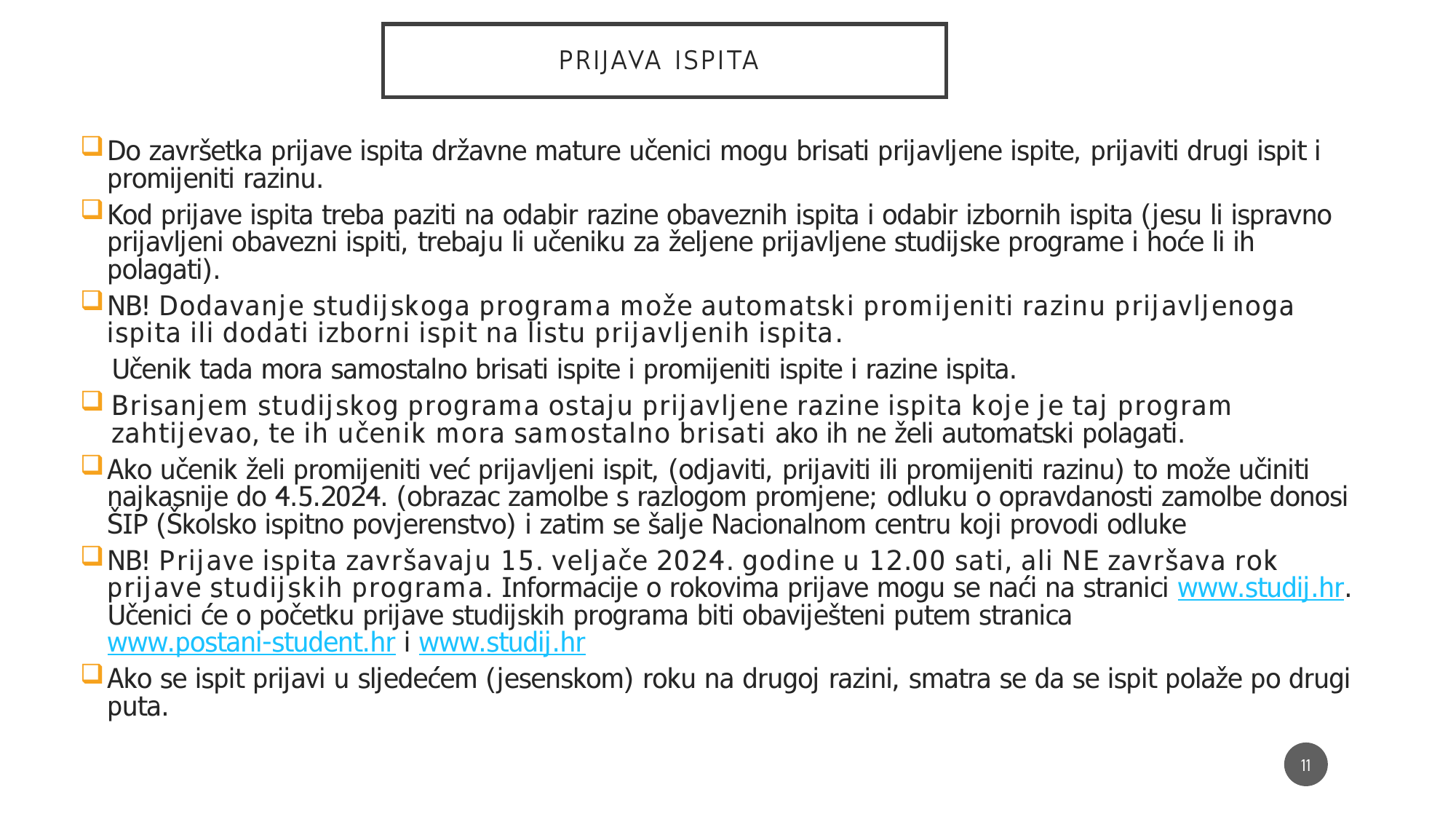

# PRIJAVA ISPITA
Do završetka prijave ispita državne mature učenici mogu brisati prijavljene ispite, prijaviti drugi ispit i promijeniti razinu.
Kod prijave ispita treba paziti na odabir razine obaveznih ispita i odabir izbornih ispita (jesu li ispravno prijavljeni obavezni ispiti, trebaju li učeniku za željene prijavljene studijske programe i hoće li ih polagati).
NB! Dodavanje studijskoga programa može automatski promijeniti razinu prijavljenoga ispita ili dodati izborni ispit na listu prijavljenih ispita.
Učenik tada mora samostalno brisati ispite i promijeniti ispite i razine ispita.
Brisanjem studijskog programa ostaju prijavljene razine ispita koje je taj program zahtijevao, te ih učenik mora samostalno brisati ako ih ne želi automatski polagati.
Ako učenik želi promijeniti već prijavljeni ispit, (odjaviti, prijaviti ili promijeniti razinu) to može učiniti najkasnije do 4.5.2024. (obrazac zamolbe s razlogom promjene; odluku o opravdanosti zamolbe donosi ŠIP (Školsko ispitno povjerenstvo) i zatim se šalje Nacionalnom centru koji provodi odluke
NB! Prijave ispita završavaju 15. veljače 2024. godine u 12.00 sati, ali NE završava rok prijave studijskih programa. Informacije o rokovima prijave mogu se naći na stranici www.studij.hr. Učenici će o početku prijave studijskih programa biti obaviješteni putem stranica www.postani-student.hr i www.studij.hr
Ako se ispit prijavi u sljedećem (jesenskom) roku na drugoj razini, smatra se da se ispit polaže po drugi puta.

11